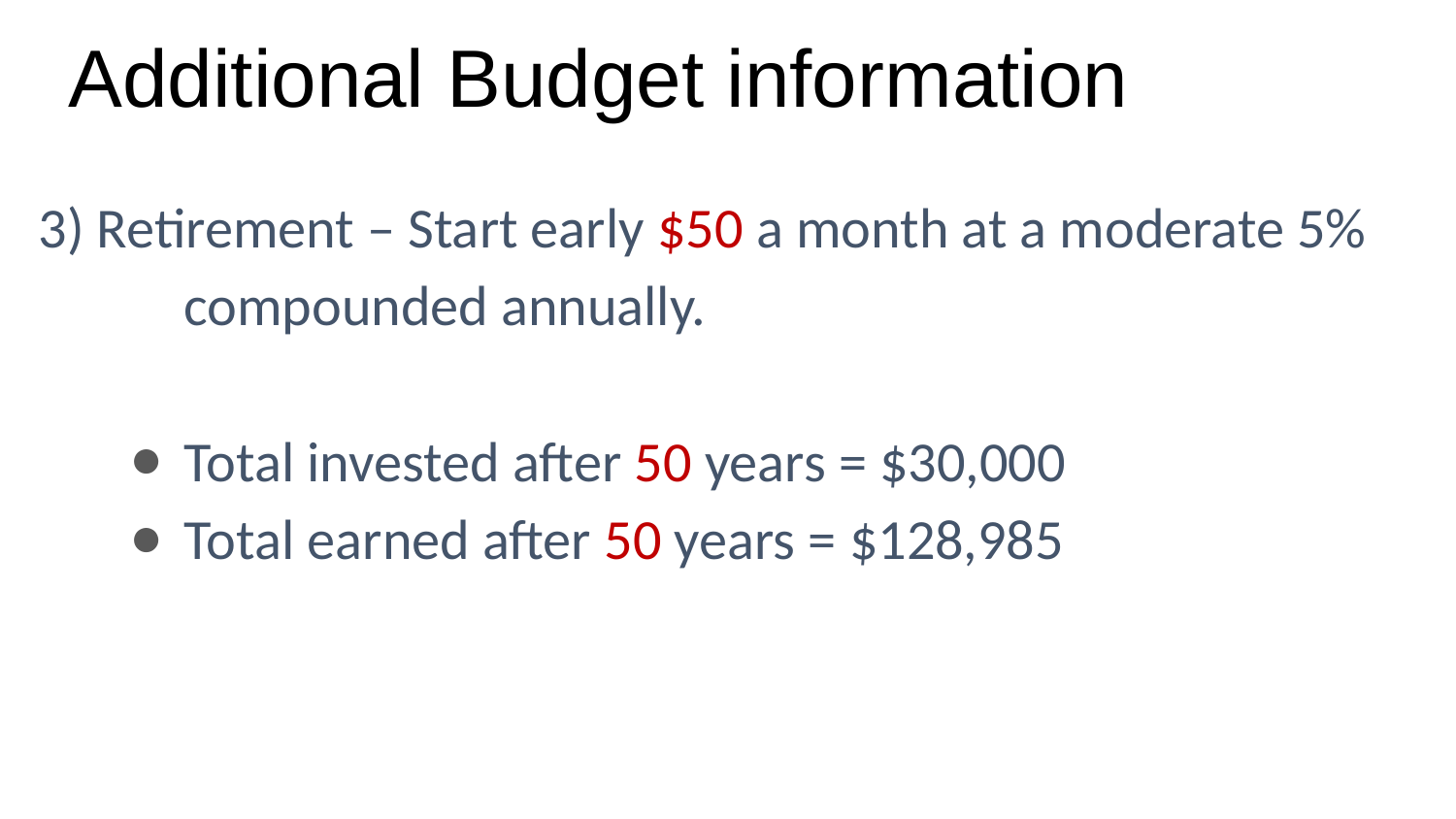

# Additional Budget information

3) Retirement – Start early $50 a month at a moderate 5%
	compounded annually.

Total invested after 50 years = $30,000
Total earned after 50 years = $128,985